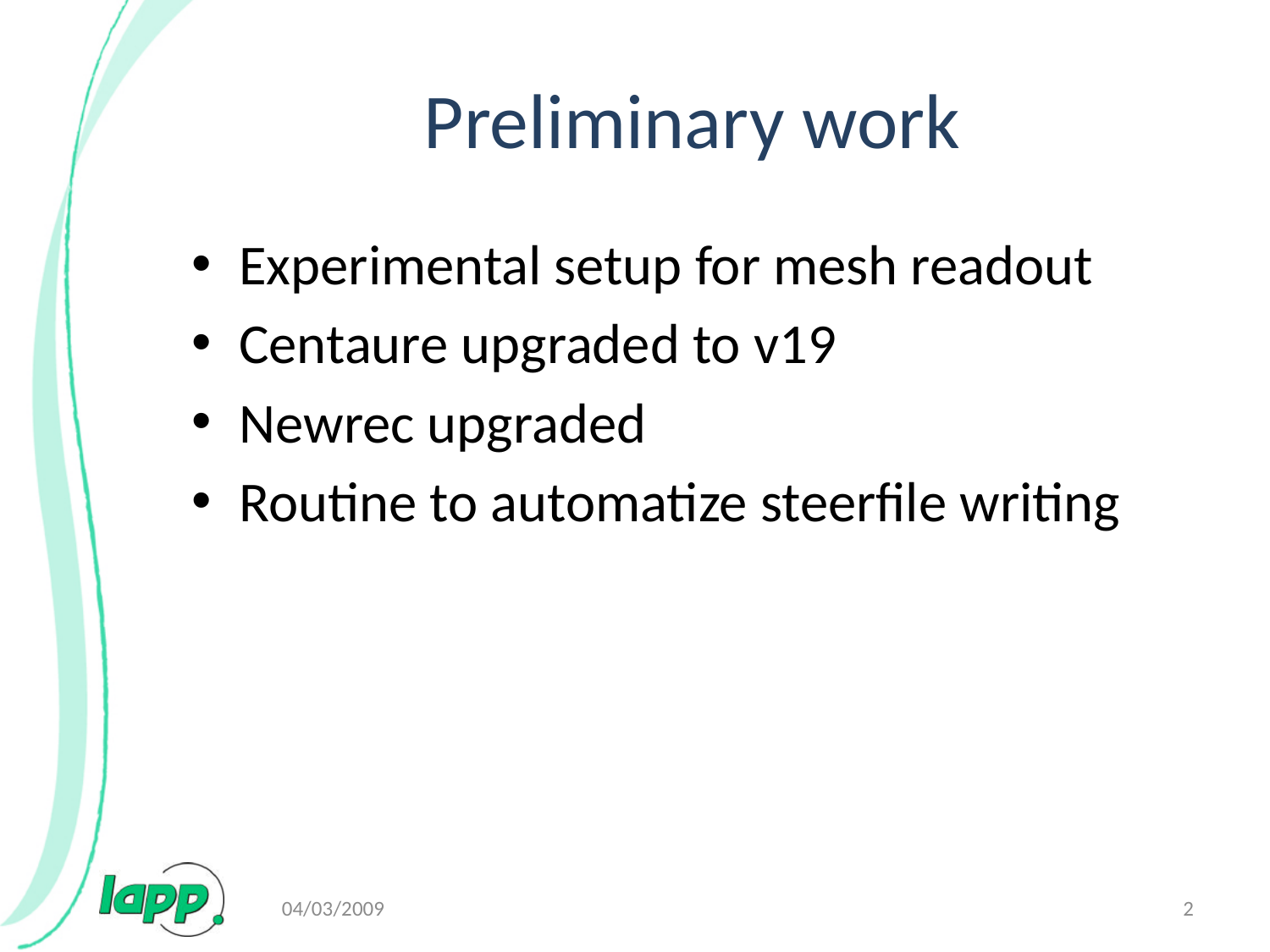

# Preliminary work
Experimental setup for mesh readout
Centaure upgraded to v19
Newrec upgraded
Routine to automatize steerfile writing
04/03/2009

2